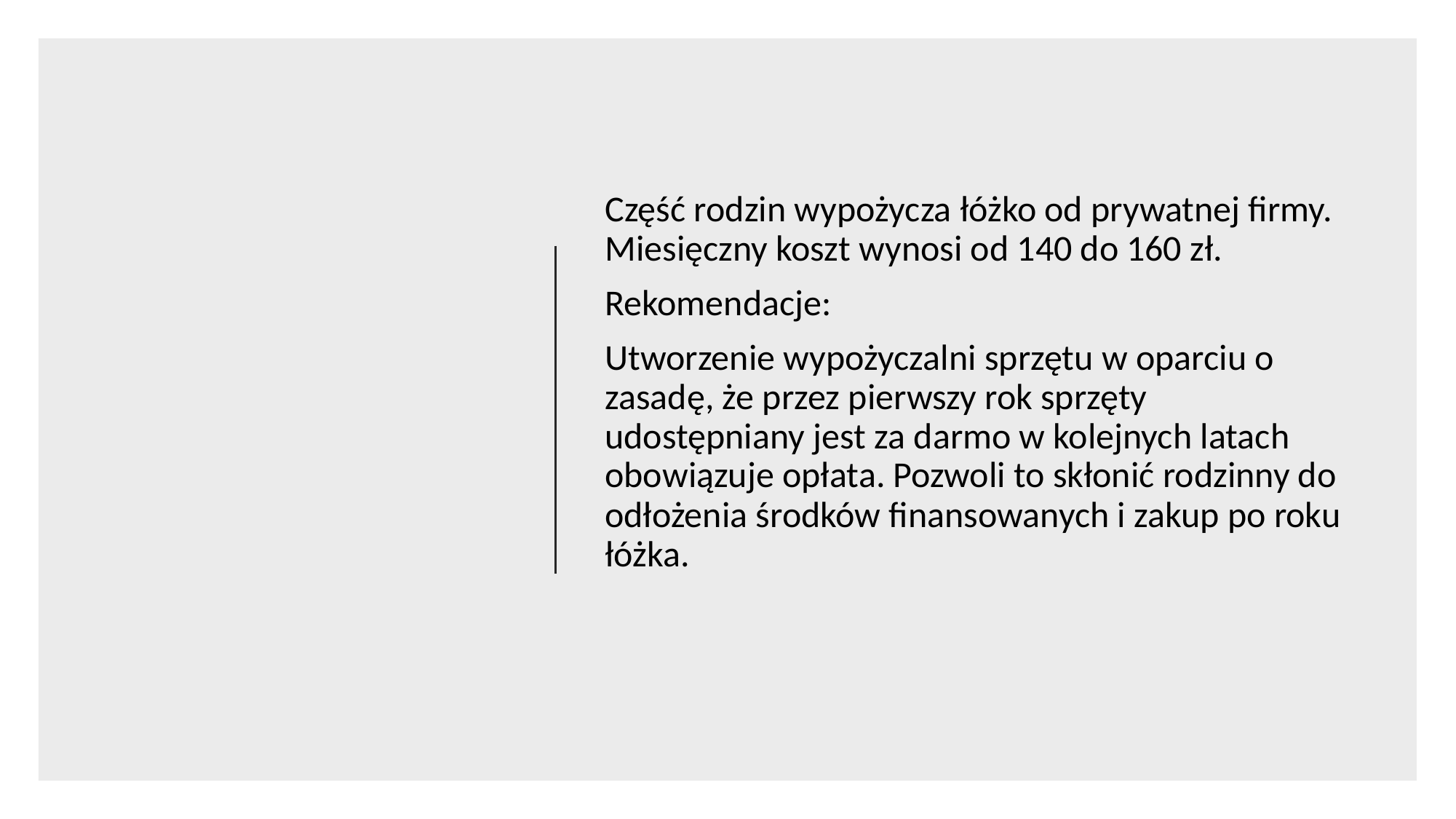

#
Część rodzin wypożycza łóżko od prywatnej firmy. Miesięczny koszt wynosi od 140 do 160 zł.
Rekomendacje:
Utworzenie wypożyczalni sprzętu w oparciu o zasadę, że przez pierwszy rok sprzęty udostępniany jest za darmo w kolejnych latach obowiązuje opłata. Pozwoli to skłonić rodzinny do odłożenia środków finansowanych i zakup po roku łóżka.